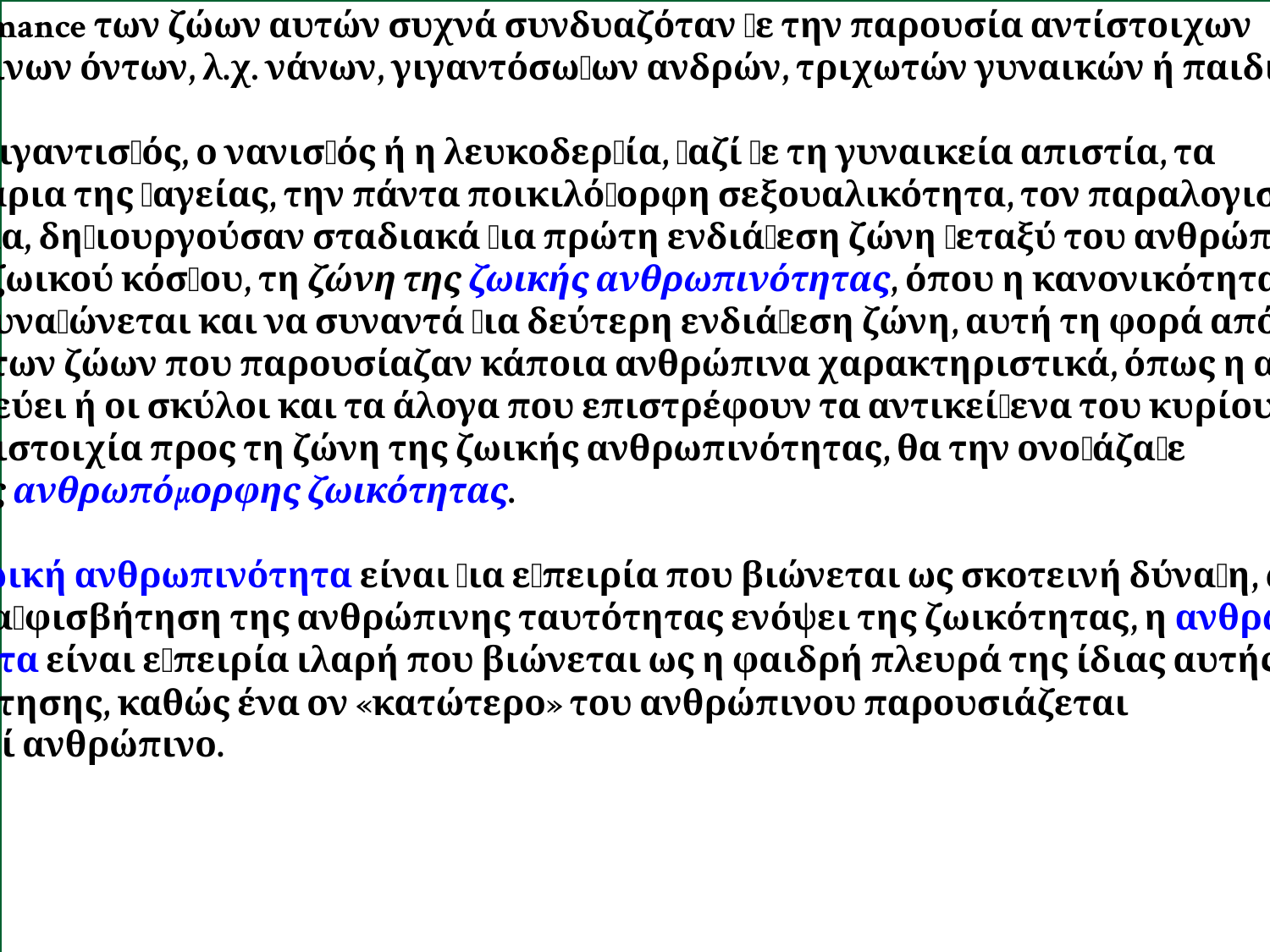

Η performance των ζώων αυτών συχνά συνδυαζόταν με την παρουσία αντίστοιχων
ανθρώπινων όντων, λ.χ. νάνων, γιγαντόσωμων ανδρών, τριχωτών γυναικών ή παιδιών κ.ο.κ.

Έτσι, ο γιγαντισμός, ο νανισμός ή η λευκοδερμία, μαζί με τη γυναικεία απιστία, τα
απομεινάρια της μαγείας, την πάντα ποικιλόμορφη σεξουαλικότητα, τον παραλογισμό και
την τρέλα, δημιουργούσαν σταδιακά μια πρώτη ενδιάμεση ζώνη μεταξύ του ανθρώπινου
και του ζωικού κόσμου, τη ζώνη της ζωικής ανθρωπινότητας, όπου η κανονικότητα άρχιζε
να αποδυναμώνεται και να συναντά μια δεύτερη ενδιάμεση ζώνη, αυτή τη φορά από την
πλευρά των ζώων που παρουσίαζαν κάποια ανθρώπινα χαρακτηριστικά, όπως η αρκούδα
που χορεύει ή οι σκύλοι και τα άλογα που επιστρέφουν τα αντικείμενα του κυρίου τους.
Κατ’ αντιστοιχία προς τη ζώνη της ζωικής ανθρωπινότητας, θα την ονομάζαμε
ζώνη της ανθρωπόμορφης ζωικότητας.

Ενώ η ζωική ανθρωπινότητα είναι μια εμπειρία που βιώνεται ως σκοτεινή δύναμη, ως μια
έσωθεν αμφισβήτηση της ανθρώπινης ταυτότητας ενόψει της ζωικότητας, η ανθρωπόμορφη
ζωικότητα είναι εμπειρία ιλαρή που βιώνεται ως η φαιδρή πλευρά της ίδιας αυτής
αμφισβήτησης, καθώς ένα ον «κατώτερο» του ανθρώπινου παρουσιάζεται
ως οιονεί ανθρώπινο.